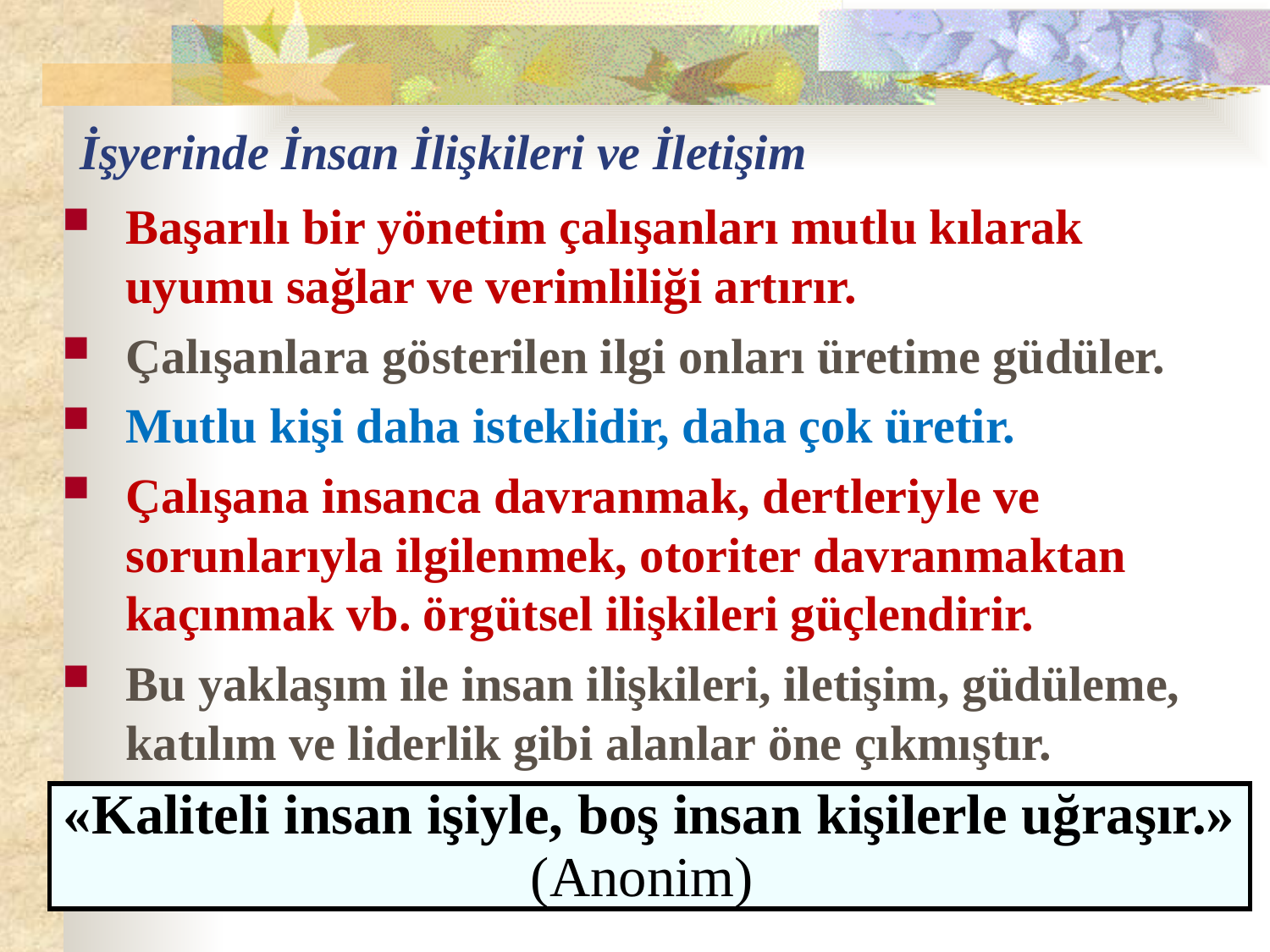

# İşyerinde İnsan İlişkileri ve İletişim
Başarılı bir yönetim çalışanları mutlu kılarak uyumu sağlar ve verimliliği artırır.
Çalışanlara gösterilen ilgi onları üretime güdüler.
Mutlu kişi daha isteklidir, daha çok üretir.
Çalışana insanca davranmak, dertleriyle ve sorunlarıyla ilgilenmek, otoriter davranmaktan kaçınmak vb. örgütsel ilişkileri güçlendirir.
Bu yaklaşım ile insan ilişkileri, iletişim, güdüleme, katılım ve liderlik gibi alanlar öne çıkmıştır.
| «Kaliteli insan işiyle, boş insan kişilerle uğraşır.» (Anonim) |
| --- |